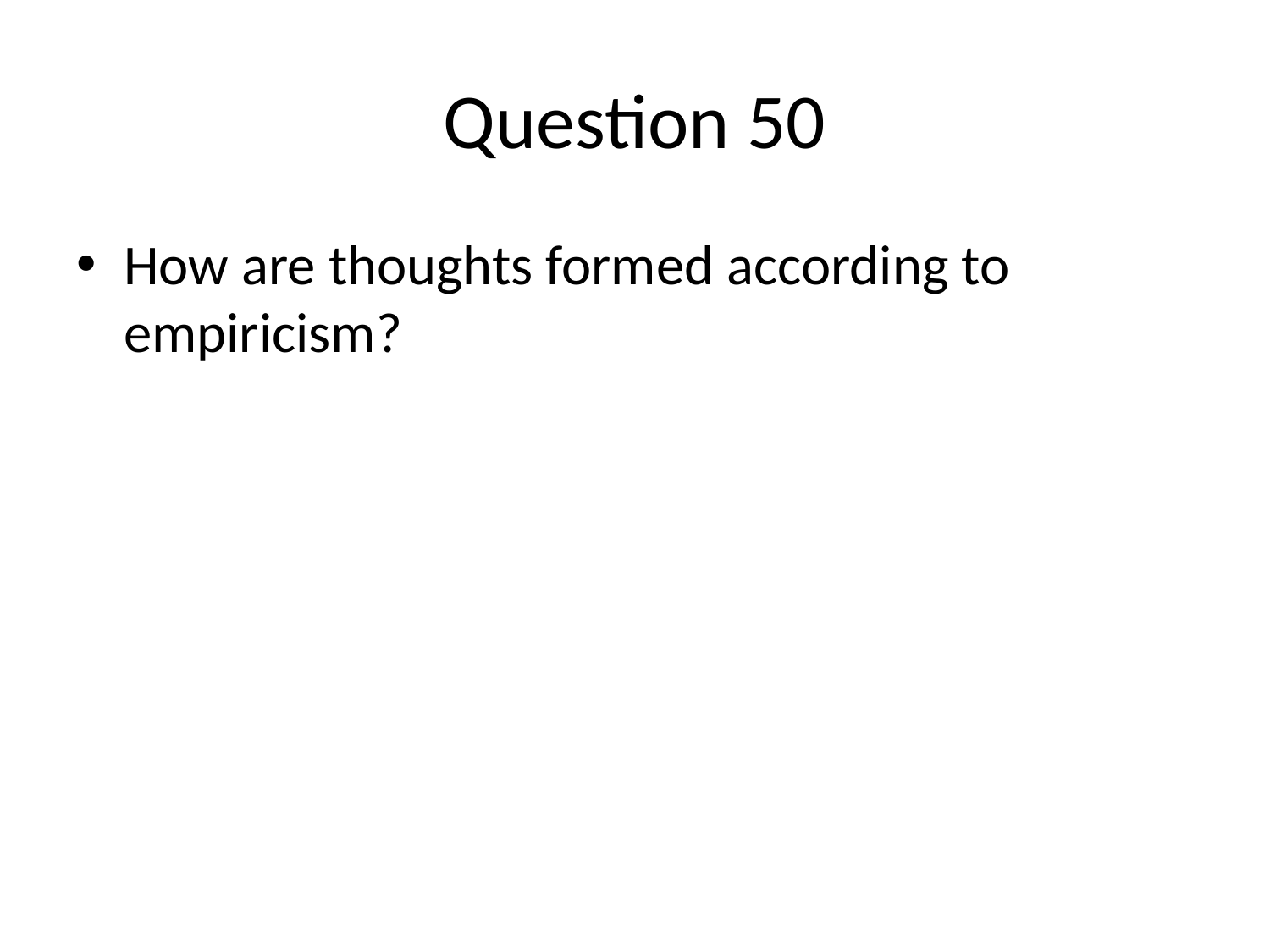

# Question 50
How are thoughts formed according to empiricism?